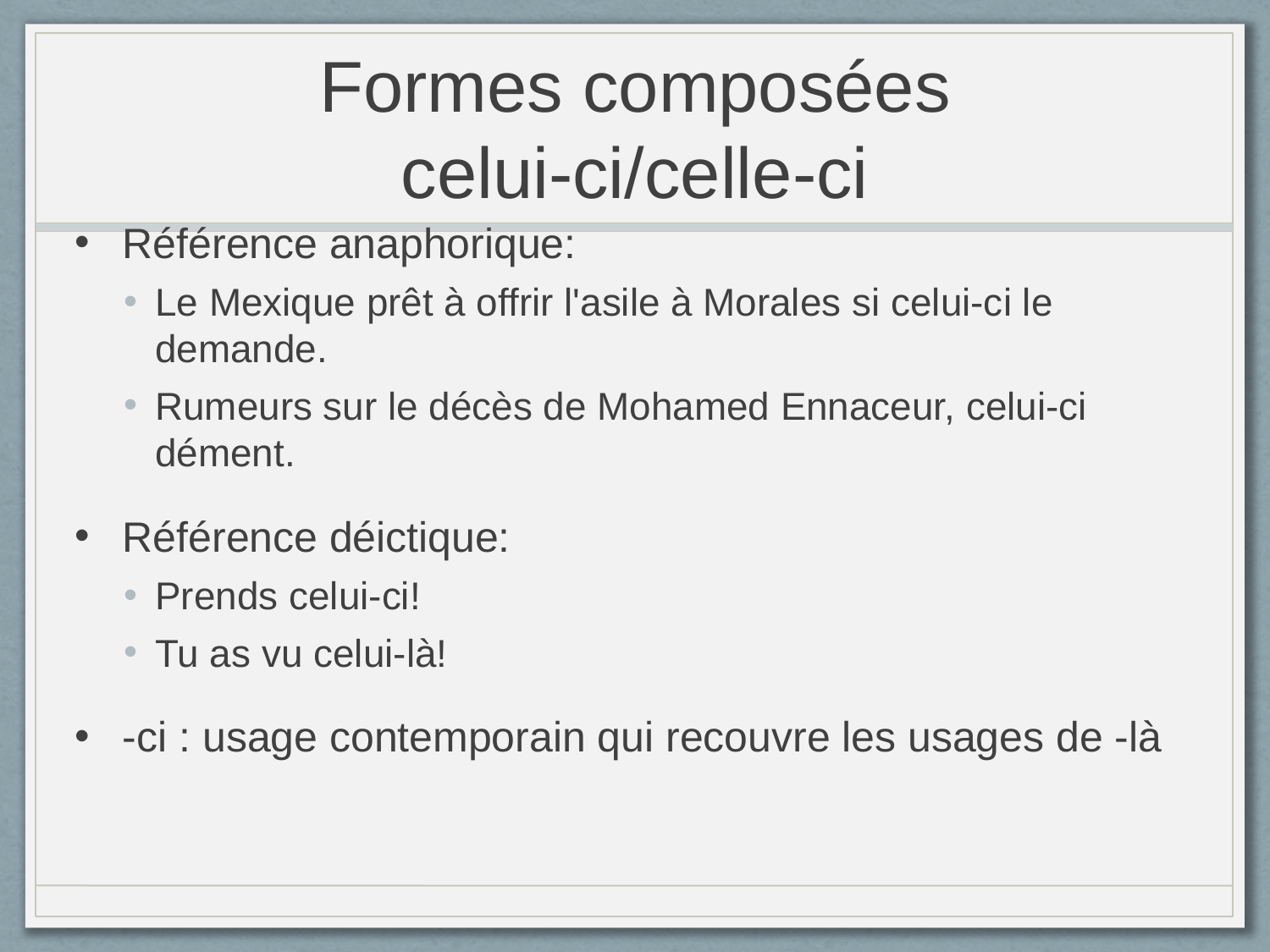

# Formes composées celui-ci/celle-ci
Référence anaphorique:
Le Mexique prêt à offrir l'asile à Morales si celui-ci le demande.
Rumeurs sur le décès de Mohamed Ennaceur, celui-ci dément.
Référence déictique:
Prends celui-ci!
Tu as vu celui-là!
-ci : usage contemporain qui recouvre les usages de -là